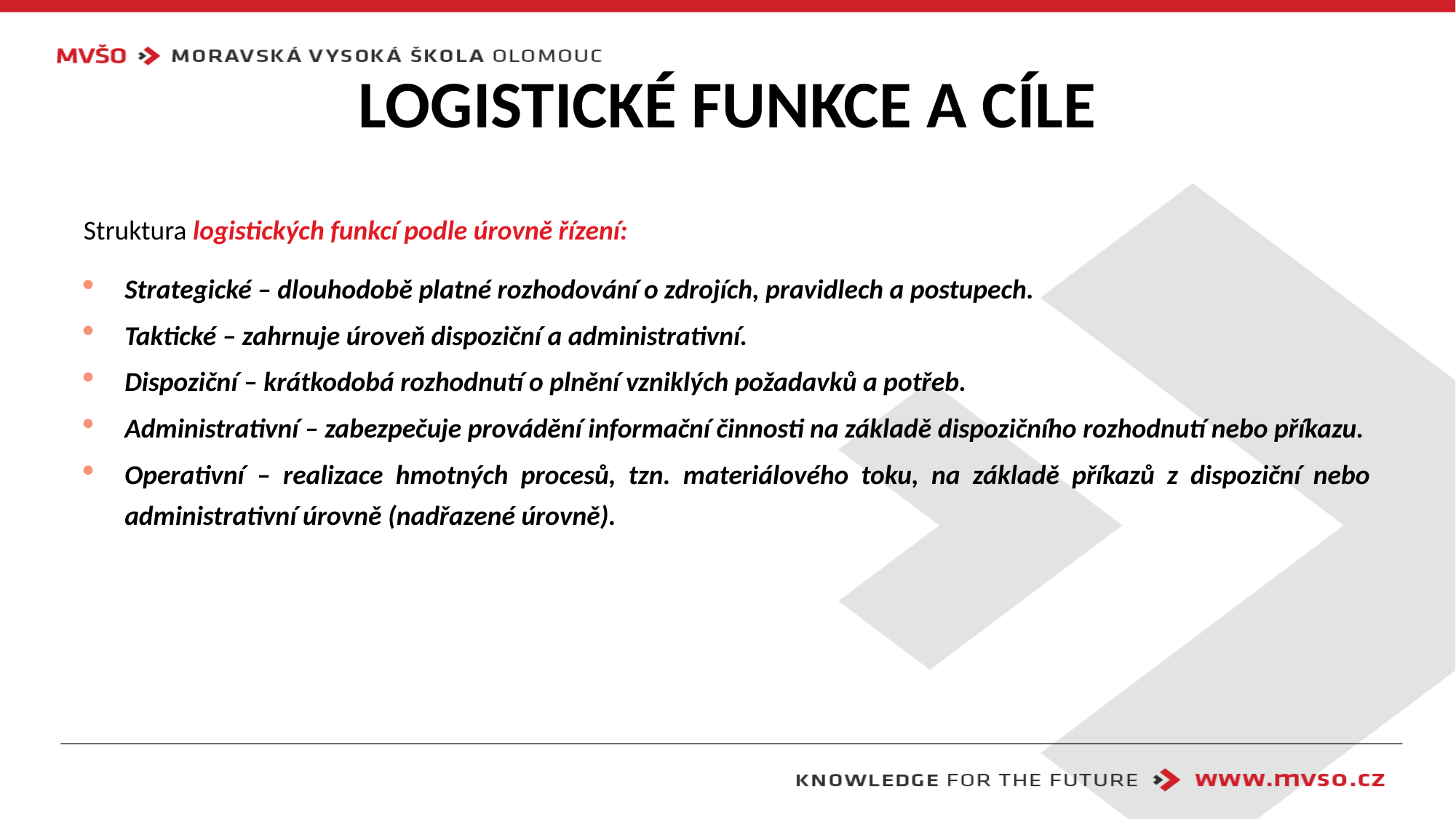

# LOGISTICKÉ FUNKCE A CÍLE
Struktura logistických funkcí podle úrovně řízení:
Strategické – dlouhodobě platné rozhodování o zdrojích, pravidlech a postupech.
Taktické – zahrnuje úroveň dispoziční a administrativní.
Dispoziční – krátkodobá rozhodnutí o plnění vzniklých požadavků a potřeb.
Administrativní – zabezpečuje provádění informační činnosti na základě dispozičního rozhodnutí nebo příkazu.
Operativní – realizace hmotných procesů, tzn. materiálového toku, na základě příkazů z dispoziční nebo administrativní úrovně (nadřazené úrovně).